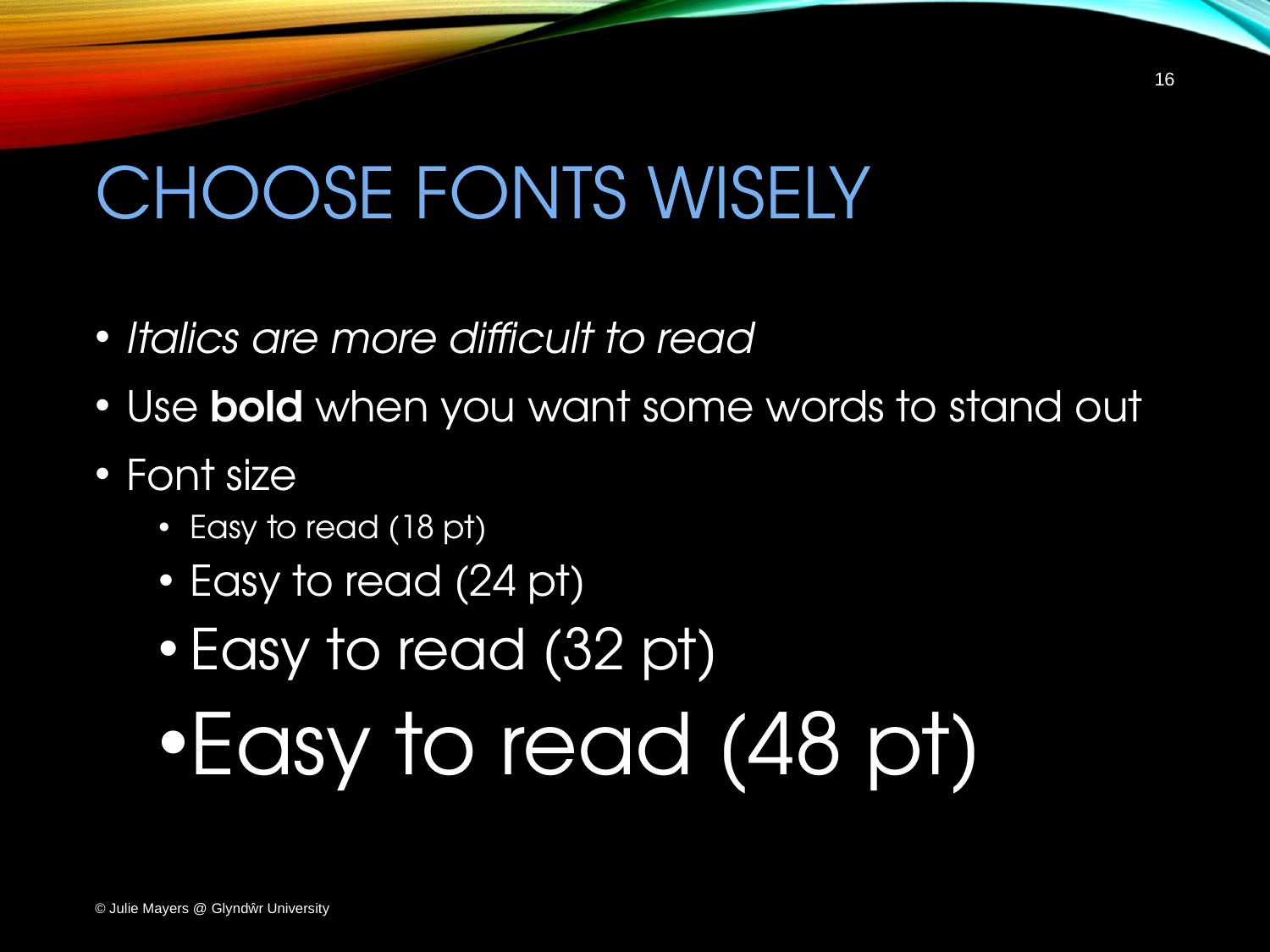

16
# Choose Fonts Wisely
Italics are more difficult to read
Use bold when you want some words to stand out
Font size
Easy to read (18 pt)
Easy to read (24 pt)
Easy to read (32 pt)
Easy to read (48 pt)
© Julie Mayers @ Glyndŵr University